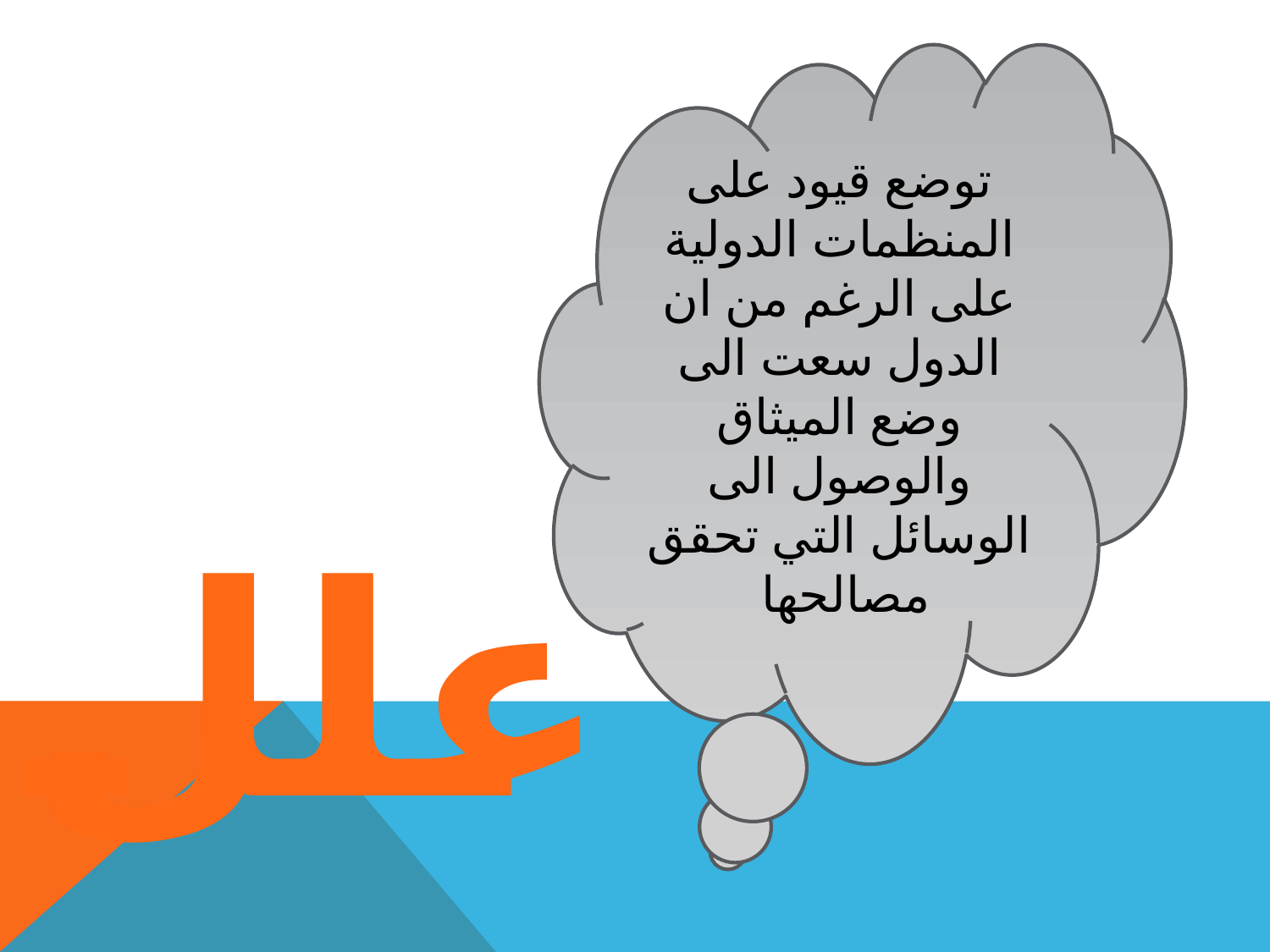

توضع قيود على المنظمات الدولية على الرغم من ان الدول سعت الى وضع الميثاق والوصول الى الوسائل التي تحقق مصالحها
علل